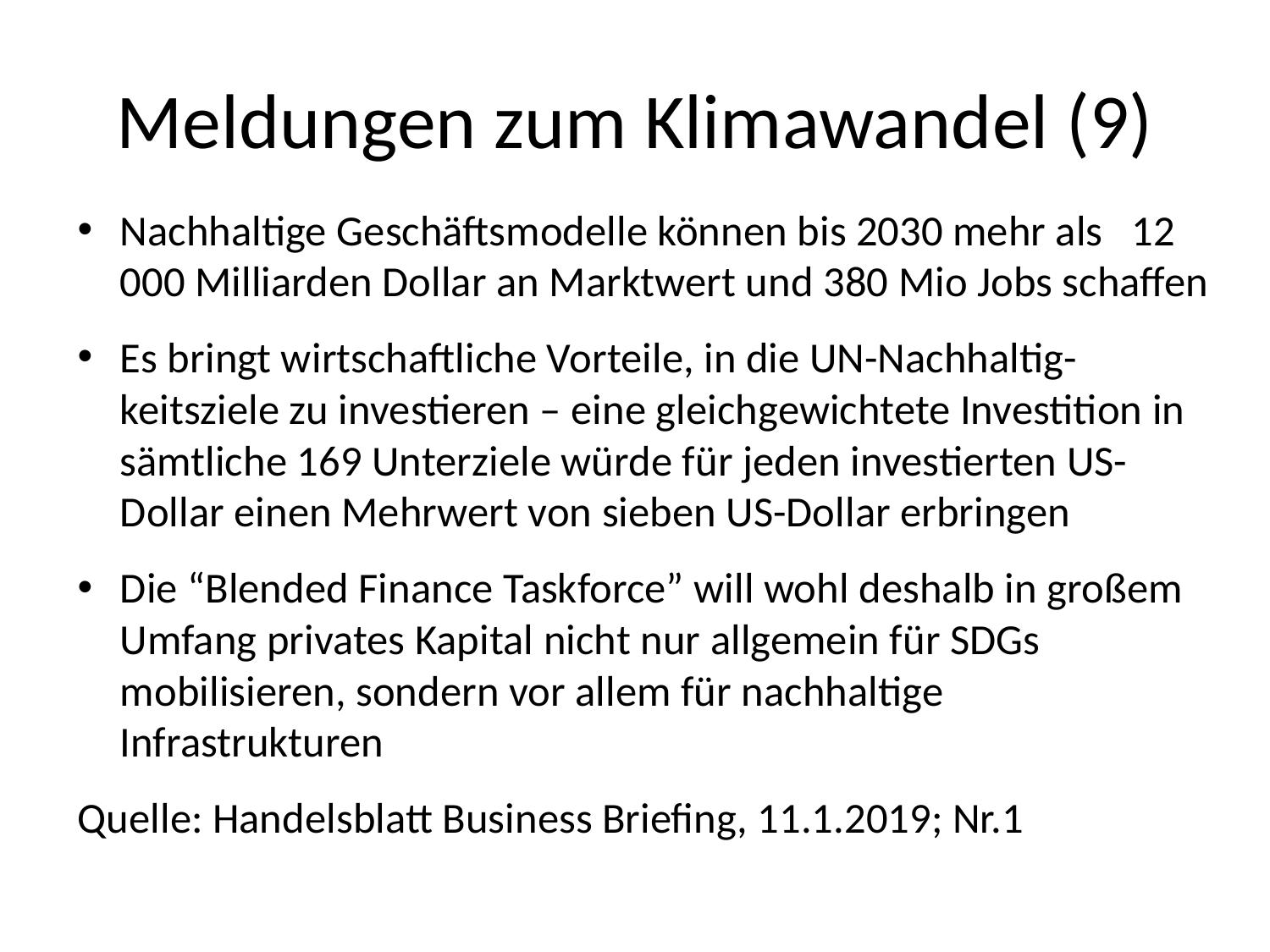

# Meldungen zum Klimawandel (9)
Nachhaltige Geschäftsmodelle können bis 2030 mehr als   12 000 Milliarden Dollar an Marktwert und 380 Mio Jobs schaffen
Es bringt wirtschaftliche Vorteile, in die UN-Nachhaltig-keitsziele zu investieren – eine gleichgewichtete Investition in sämtliche 169 Unterziele würde für jeden investierten US-Dollar einen Mehrwert von sieben US-Dollar erbringen
Die “Blended Finance Taskforce” will wohl deshalb in großem Umfang privates Kapital nicht nur allgemein für SDGs mobilisieren, sondern vor allem für nachhaltige Infrastrukturen
Quelle: Handelsblatt Business Briefing, 11.1.2019; Nr.1